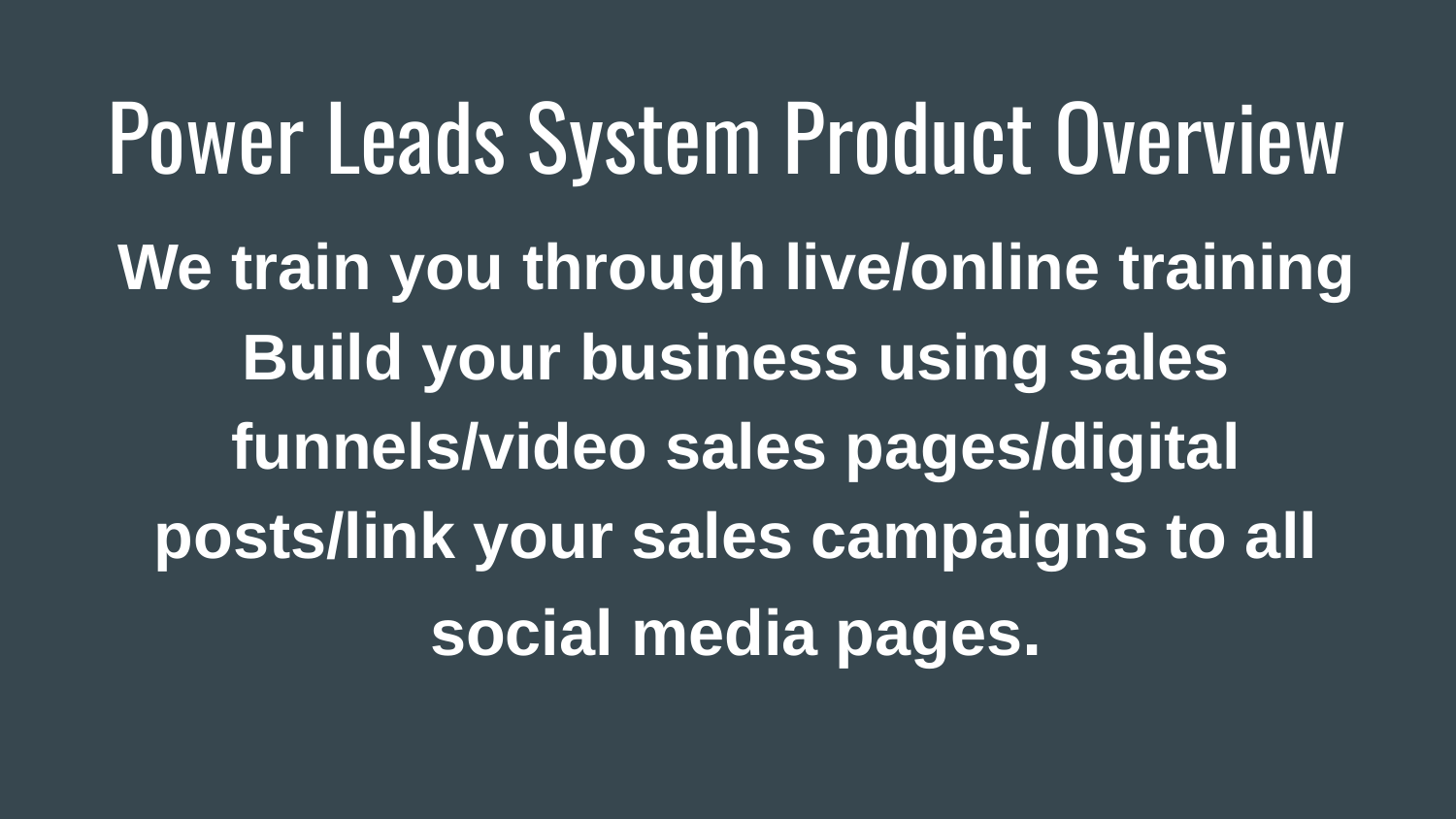

# Power Leads System Product Overview
 We train you through live/online training  Build your business using sales funnels/video sales pages/digital posts/link your sales campaigns to all social media pages.